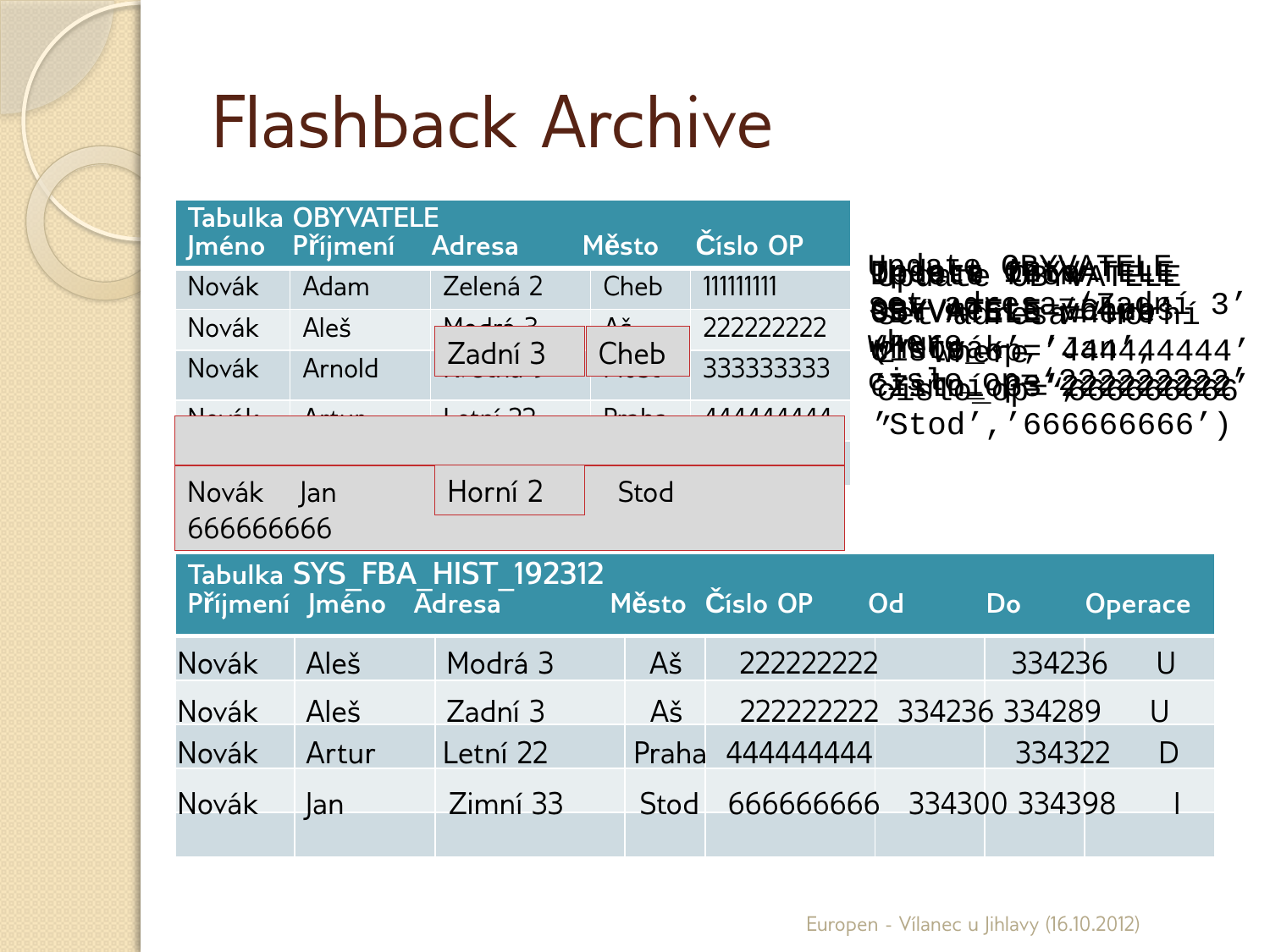

# Flashback Archive
| Tabulka OBYVATELE Jméno Příjmení Adresa Město Číslo OP |  |  |  |  |
| --- | --- | --- | --- | --- |
| Novák | Adam | Zelená 2 | Cheb | 111111111 |
| Novák | Aleš | Modrá 3 | Aš | 222222222 |
| Novák | Arnold | Květná 9 | Most | 333333333 |
| Novák | Artur | Letní 22 | Praha | 444444444 |
| … | … | … | … | … |
Update OBYVATELE
set adresa=‘Zadní 3’ where cislo_op=‘222222222’
Update OBYVATELE
set mesto=‘Cheb’ where cislo_op=‘222222222’
Insert into OBYVATELE values
(‘Novák’,’Jan’,
’Zimní 33’, ’Stod’,’666666666’)
Delete from OBYVATELE where cislo_op=’444444444’
Update OBYVATELE
set adresa=‘Horní 2’ where cislo_op=‘666666666’
Zadní 3
Cheb

Horní 2
Novák    Jan             Zimní 33      Stod    666666666
| Tabulka SYS\_FBA\_HIST\_192312 Příjmení Jméno Adresa Město Číslo OP Od Do Operace |  |  |  |  |  |  |  |
| --- | --- | --- | --- | --- | --- | --- | --- |
|  |  |  |  |  |  |  |  |
|  |  |  |  |  |  |  |  |
|  |  |  |  |  |  |  |  |
|  |  |  |  |  |  |  |  |
|  |  |  |  |  |  |  |  |
Novák     Aleš         Modrá 3          Aš      222222222              334236     U
Novák     Aleš         Zadní 3           Aš      222222222  334236 334289     U
Novák     Artur       Letní 22         Praha  444444444               334322     D
Novák     Jan           Zimní 33        Stod   666666666   334300 334398      I
Europen - Vílanec u Jihlavy (16.10.2012)